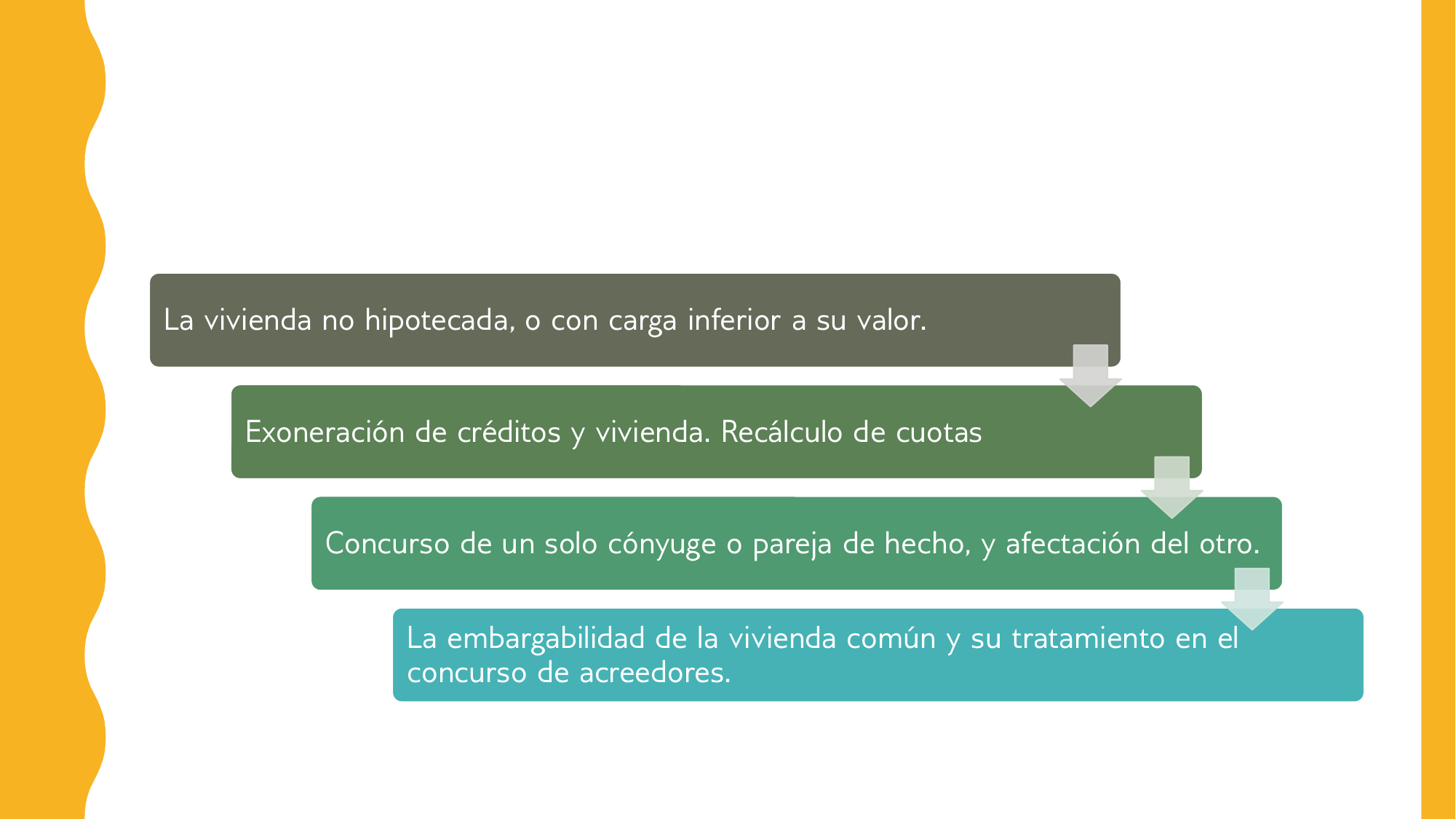

La vivienda no hipotecada, o con carga inferior a su valor.
Exoneración de créditos y vivienda. Recálculo de cuotas
Concurso de un solo cónyuge o pareja de hecho, y afectación del otro.
La embargabilidad de la vivienda común y su tratamiento en el concurso de acreedores.

2